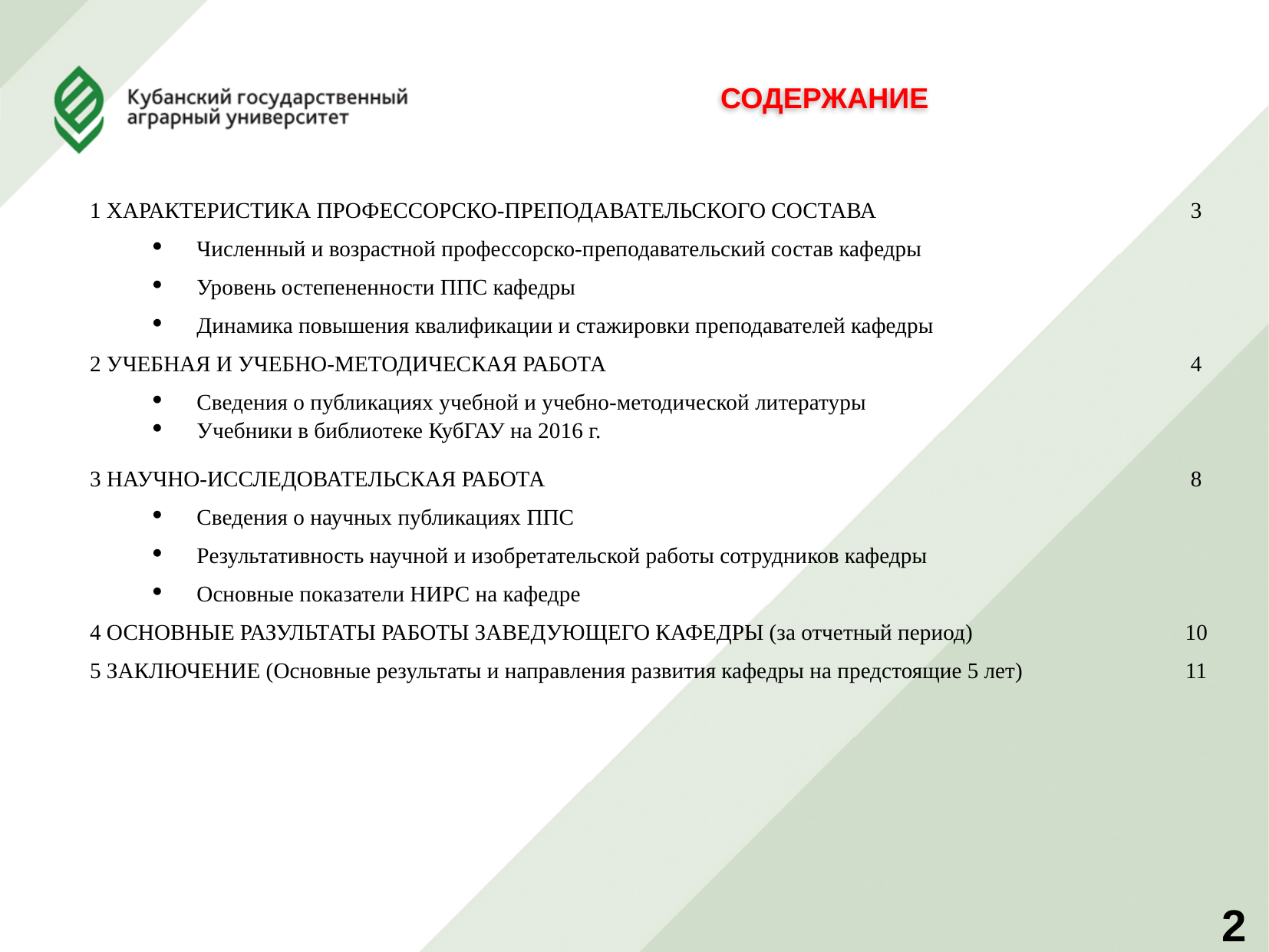

содержание
| 1 ХАРАКТЕРИСТИКА ПРОФЕССОРСКО-ПРЕПОДАВАТЕЛЬСКОГО СОСТАВА |  | 3 |
| --- | --- | --- |
|  | Численный и возрастной профессорско-преподавательский состав кафедры |  |
|  | Уровень остепененности ППС кафедры |  |
|  | Динамика повышения квалификации и стажировки преподавателей кафедры |  |
| 2 УЧЕБНАЯ И УЧЕБНО-МЕТОДИЧЕСКАЯ РАБОТА |  | 4 |
|  | Сведения о публикациях учебной и учебно-методической литературы Учебники в библиотеке КубГАУ на 2016 г. |  |
| 3 НАУЧНО-ИССЛЕДОВАТЕЛЬСКАЯ Работа |  | 8 |
|  | Сведения о научных публикациях ППС |  |
|  | Результативность научной и изобретательской работы сотрудников кафедры |  |
|  | Основные показатели НИРС на кафедре |  |
| 4 ОСНОВНЫЕ РАЗУЛЬТАТЫ РАБОТЫ ЗАВЕДУЮЩЕГО КАФЕДРЫ (за отчетный период) |  | 10 |
| 5 ЗАКЛЮЧЕНИЕ (Основные результаты и направления развития кафедры на предстоящие 5 лет) |  | 11 |
2